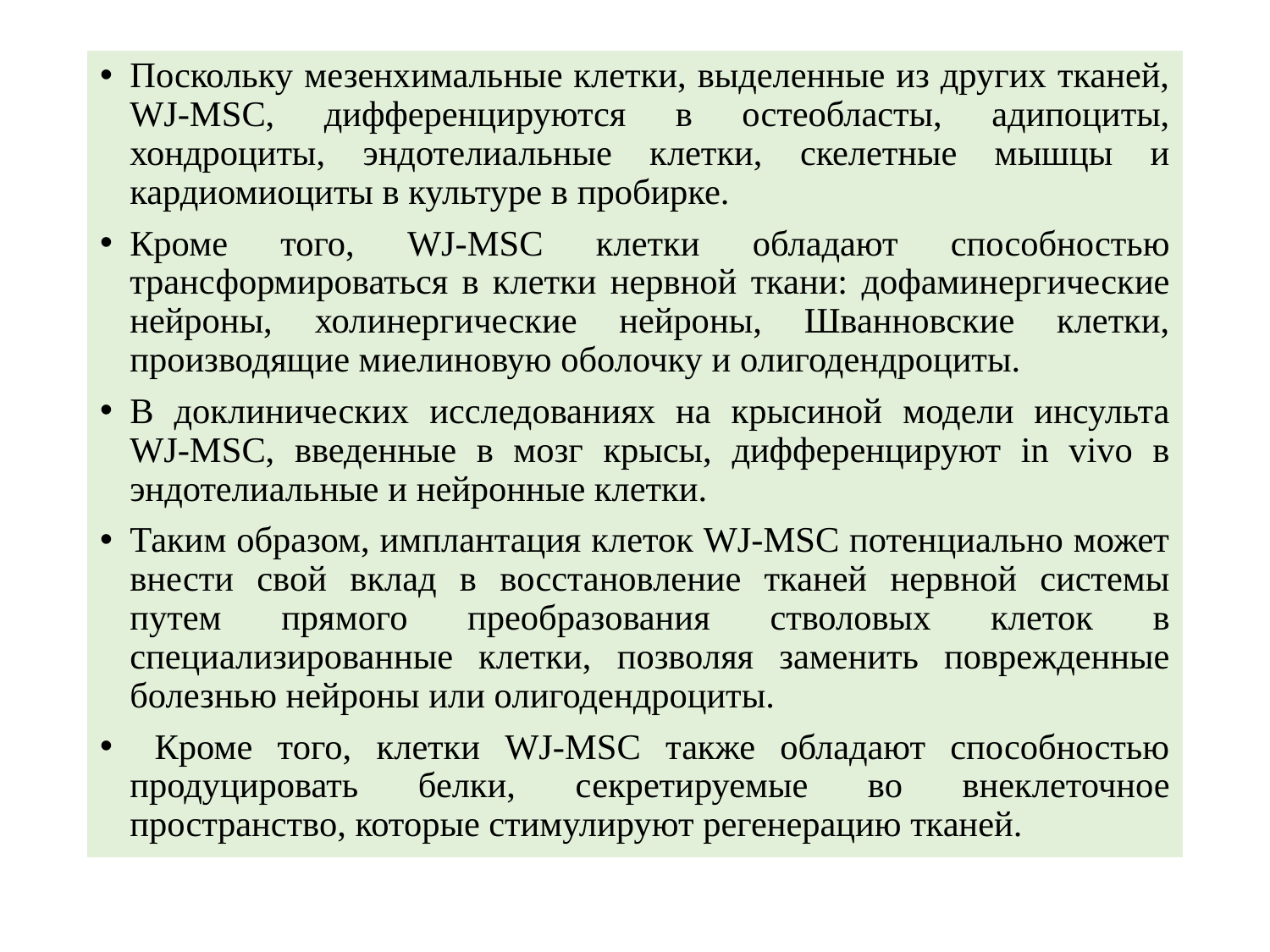

#
Поскольку мезенхимальные клетки, выделенные из других тканей, WJ-MSC, дифференцируются в остеобласты, адипоциты, хондроциты, эндотелиальные клетки, скелетные мышцы и кардиомиоциты в культуре в пробирке.
Кроме того, WJ-MSC клетки обладают способностью трансформироваться в клетки нервной ткани: дофаминергические нейроны, холинергические нейроны, Шванновские клетки, производящие миелиновую оболочку и олигодендроциты.
В доклинических исследованиях на крысиной модели инсульта WJ-MSC, введенные в мозг крысы, дифференцируют in vivo в эндотелиальные и нейронные клетки.
Таким образом, имплантация клеток WJ-MSC потенциально может внести свой вклад в восстановление тканей нервной системы путем прямого преобразования стволовых клеток в специализированные клетки, позволяя заменить поврежденные болезнью нейроны или олигодендроциты.
 Кроме того, клетки WJ-MSC также обладают способностью продуцировать белки, секретируемые во внеклеточное пространство, которые стимулируют регенерацию тканей.